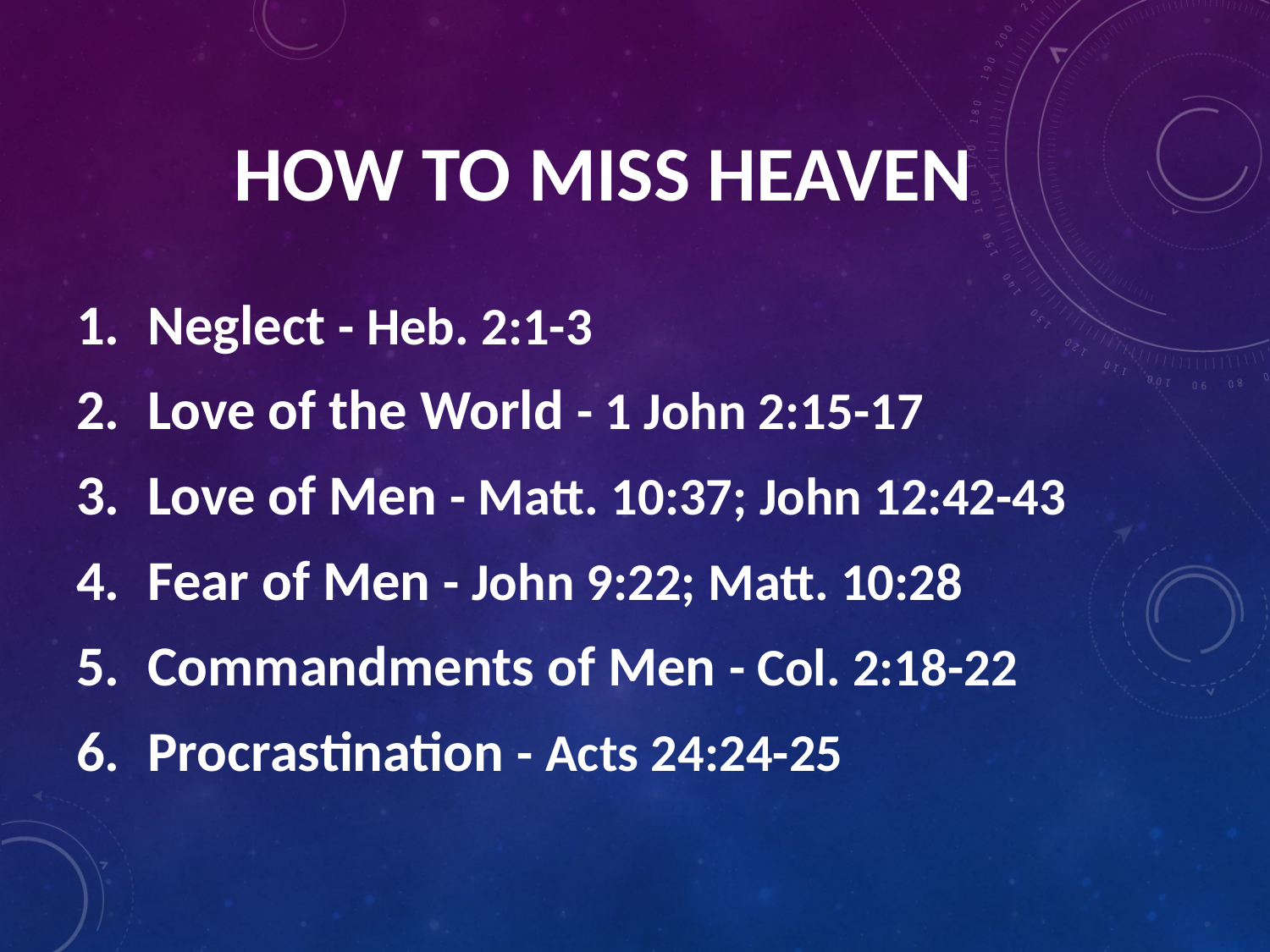

# How to miss heaven
Neglect - Heb. 2:1-3
Love of the World - 1 John 2:15-17
Love of Men - Matt. 10:37; John 12:42-43
Fear of Men - John 9:22; Matt. 10:28
Commandments of Men - Col. 2:18-22
Procrastination - Acts 24:24-25